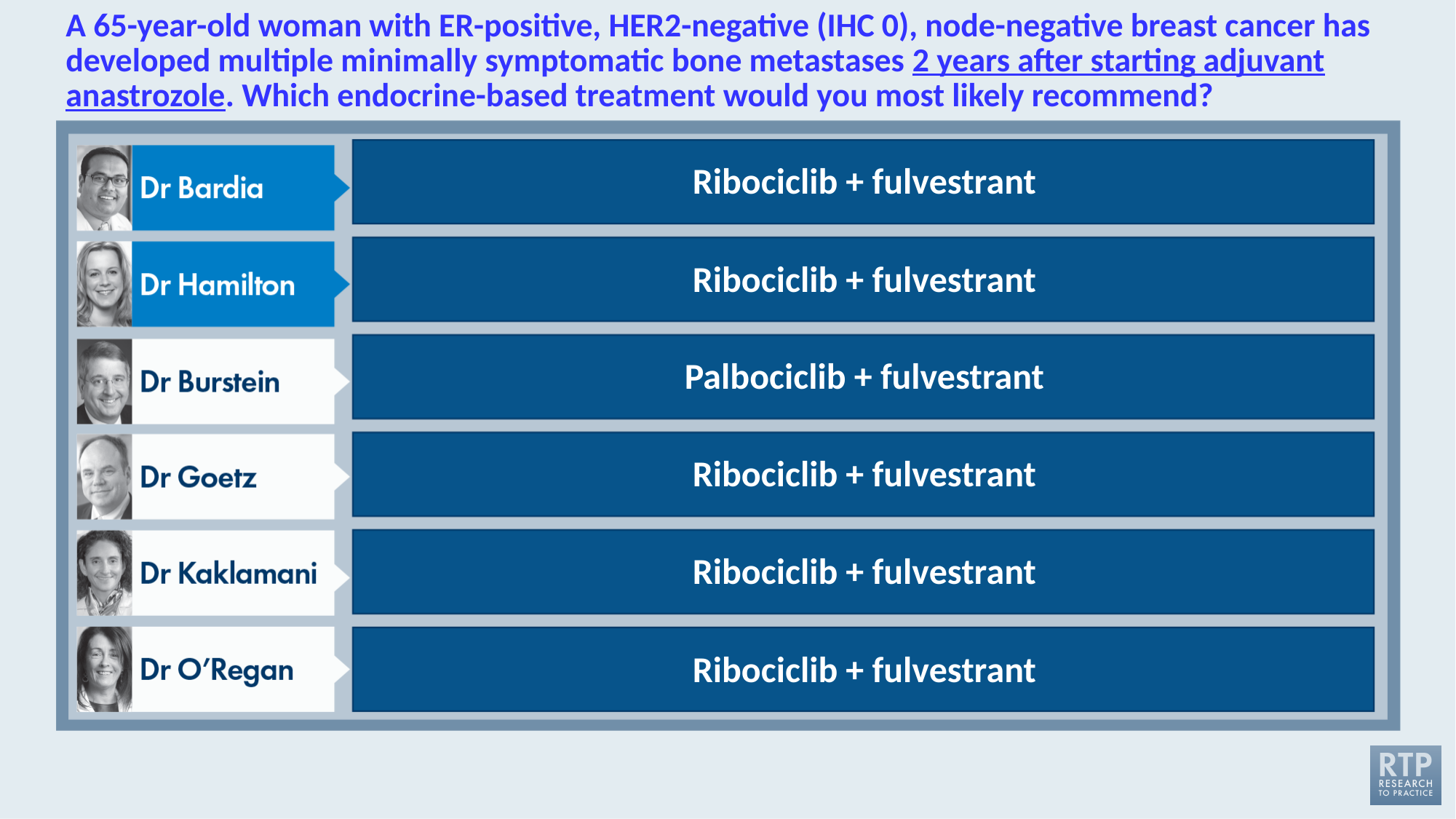

# A 65-year-old woman with ER-positive, HER2-negative (IHC 0), node-negative breast cancer has developed multiple minimally symptomatic bone metastases 2 years after starting adjuvant anastrozole. Which endocrine-based treatment would you most likely recommend?
Ribociclib + fulvestrant
Ribociclib + fulvestrant
Palbociclib + fulvestrant
Ribociclib + fulvestrant
Ribociclib + fulvestrant
Ribociclib + fulvestrant